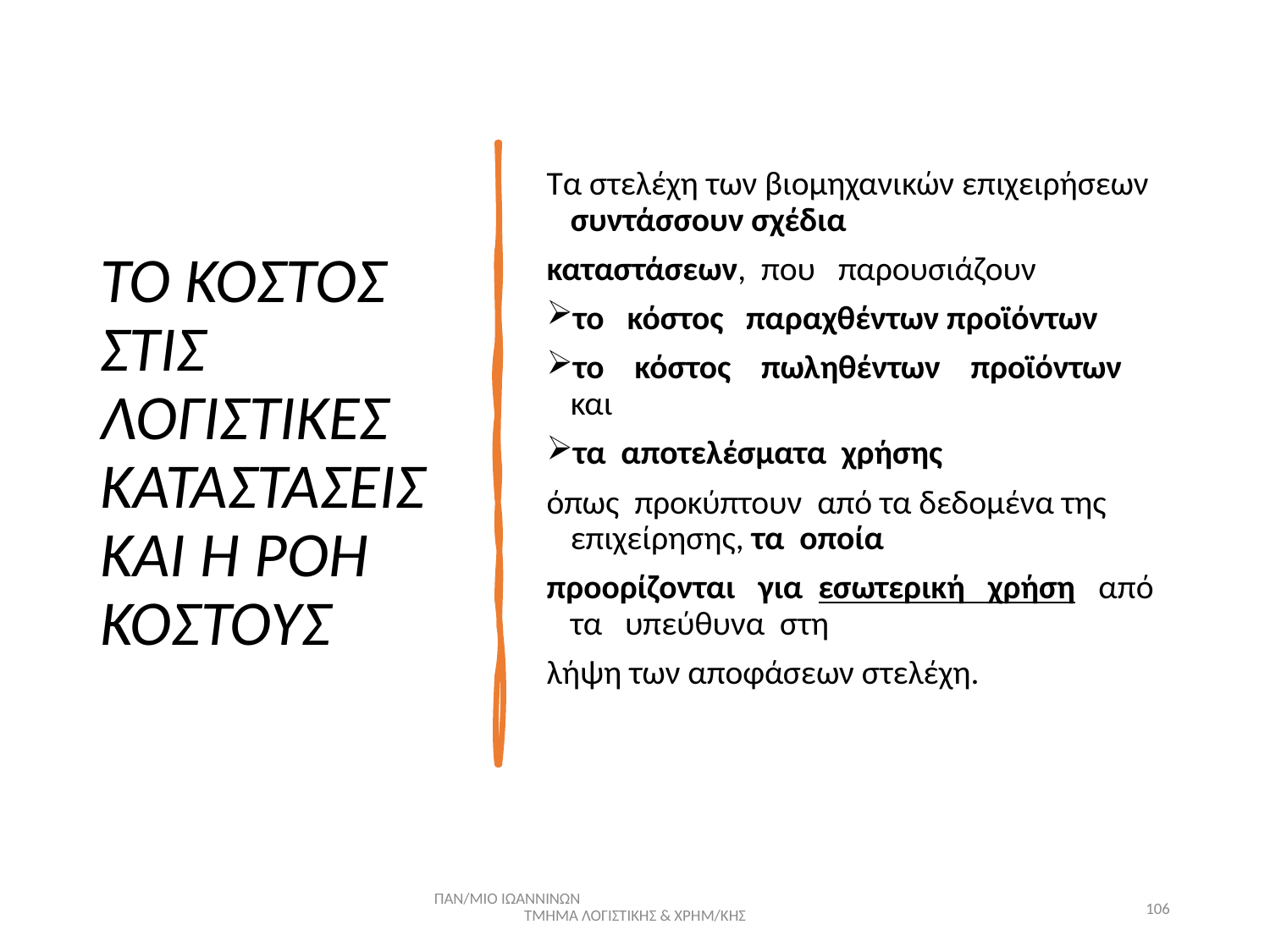

# ΤΟ ΚΟΣΤΟΣ ΣΤΙΣ ΛΟΓΙΣΤΙΚΕΣ ΚΑΤΑΣΤΑΣΕΙΣ ΚΑΙ Η ΡΟΗ ΚΟΣΤΟΥΣ
Τα στελέχη των βιομηχανικών επιχειρήσεων συντάσσουν σχέδια
καταστάσεων,  που   παρουσιάζουν
το   κόστος   παραχθέντων προϊόντων
το    κόστος    πωληθέντων    προϊόντων     και
τα  αποτελέσματα  χρήσης
όπως  προκύπτουν  από τα δεδομένα της  επιχείρησης, τα  οποία
προορίζονται   για  εσωτερική   χρήση   από   τα   υπεύθυνα  στη
λήψη των αποφάσεων στελέχη.

ΠΑΝ/ΜΙΟ ΙΩΑΝΝΙΝΩΝ                                                                        ΤΜΗΜΑ ΛΟΓΙΣΤΙΚΗΣ & ΧΡΗΜ/ΚΗΣ
106